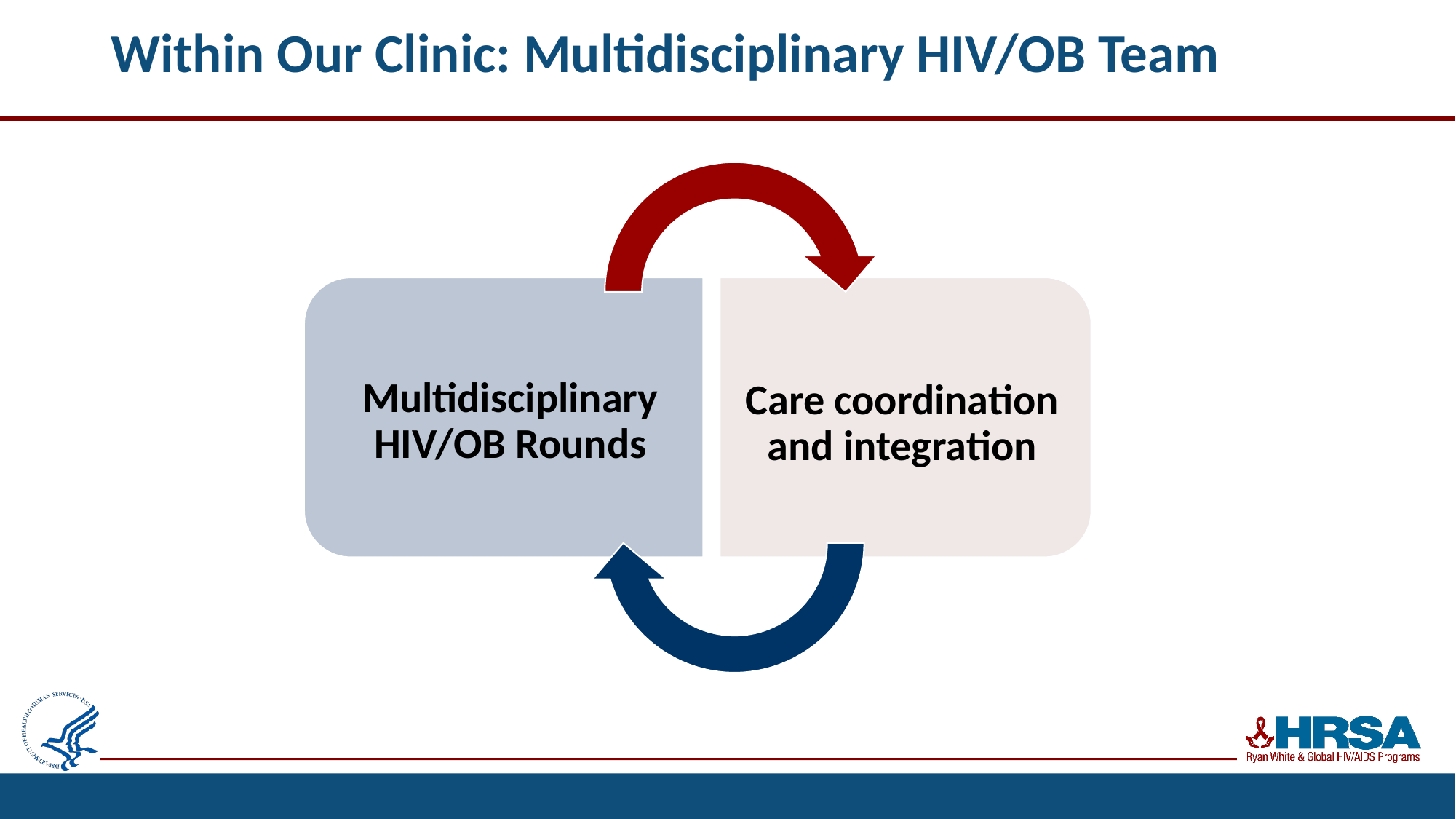

# Within Our Clinic: Multidisciplinary HIV/OB Team

Multidisciplinary HIV/OB Rounds

Care coordination and integration